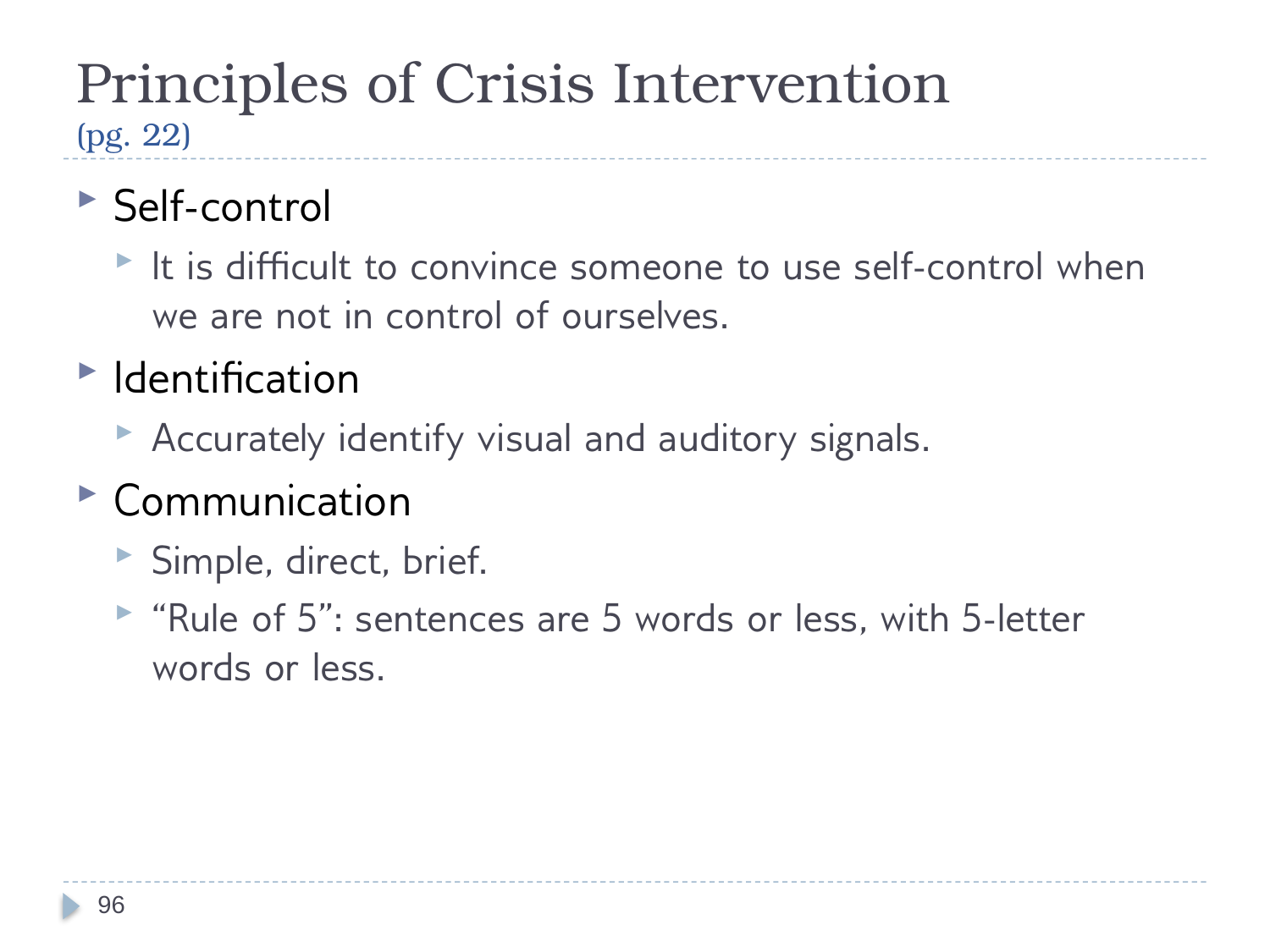

# Principles of Crisis Intervention (pg. 22)
Self-control
It is difficult to convince someone to use self-control when we are not in control of ourselves.
Identification
Accurately identify visual and auditory signals.
Communication
Simple, direct, brief.
“Rule of 5”: sentences are 5 words or less, with 5-letter words or less.
96